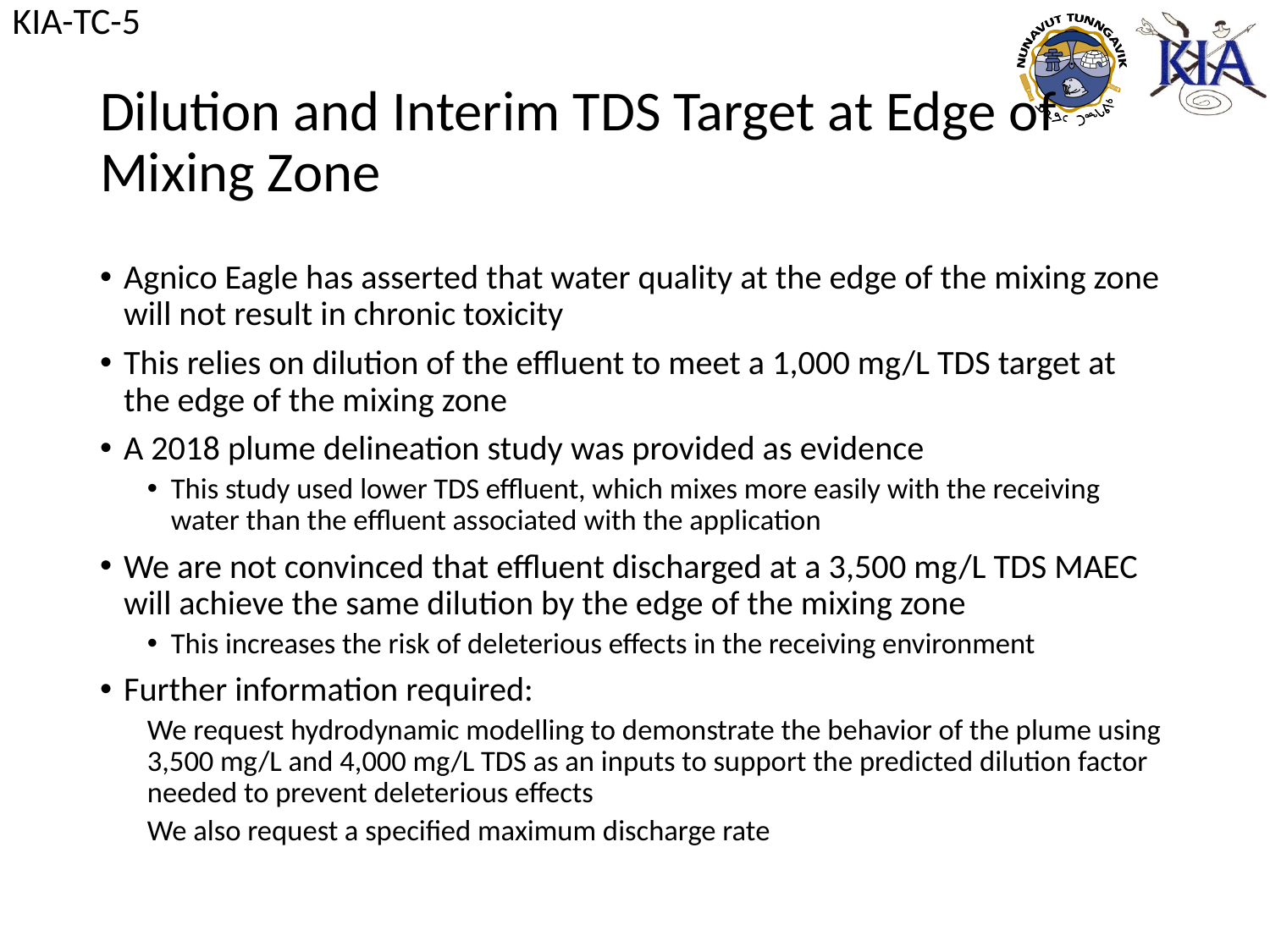

KIA-TC-5
# Dilution and Interim TDS Target at Edge of Mixing Zone
Agnico Eagle has asserted that water quality at the edge of the mixing zone will not result in chronic toxicity
This relies on dilution of the effluent to meet a 1,000 mg/L TDS target at the edge of the mixing zone
A 2018 plume delineation study was provided as evidence
This study used lower TDS effluent, which mixes more easily with the receiving water than the effluent associated with the application
We are not convinced that effluent discharged at a 3,500 mg/L TDS MAEC will achieve the same dilution by the edge of the mixing zone
This increases the risk of deleterious effects in the receiving environment
Further information required:
We request hydrodynamic modelling to demonstrate the behavior of the plume using 3,500 mg/L and 4,000 mg/L TDS as an inputs to support the predicted dilution factor needed to prevent deleterious effects
We also request a specified maximum discharge rate